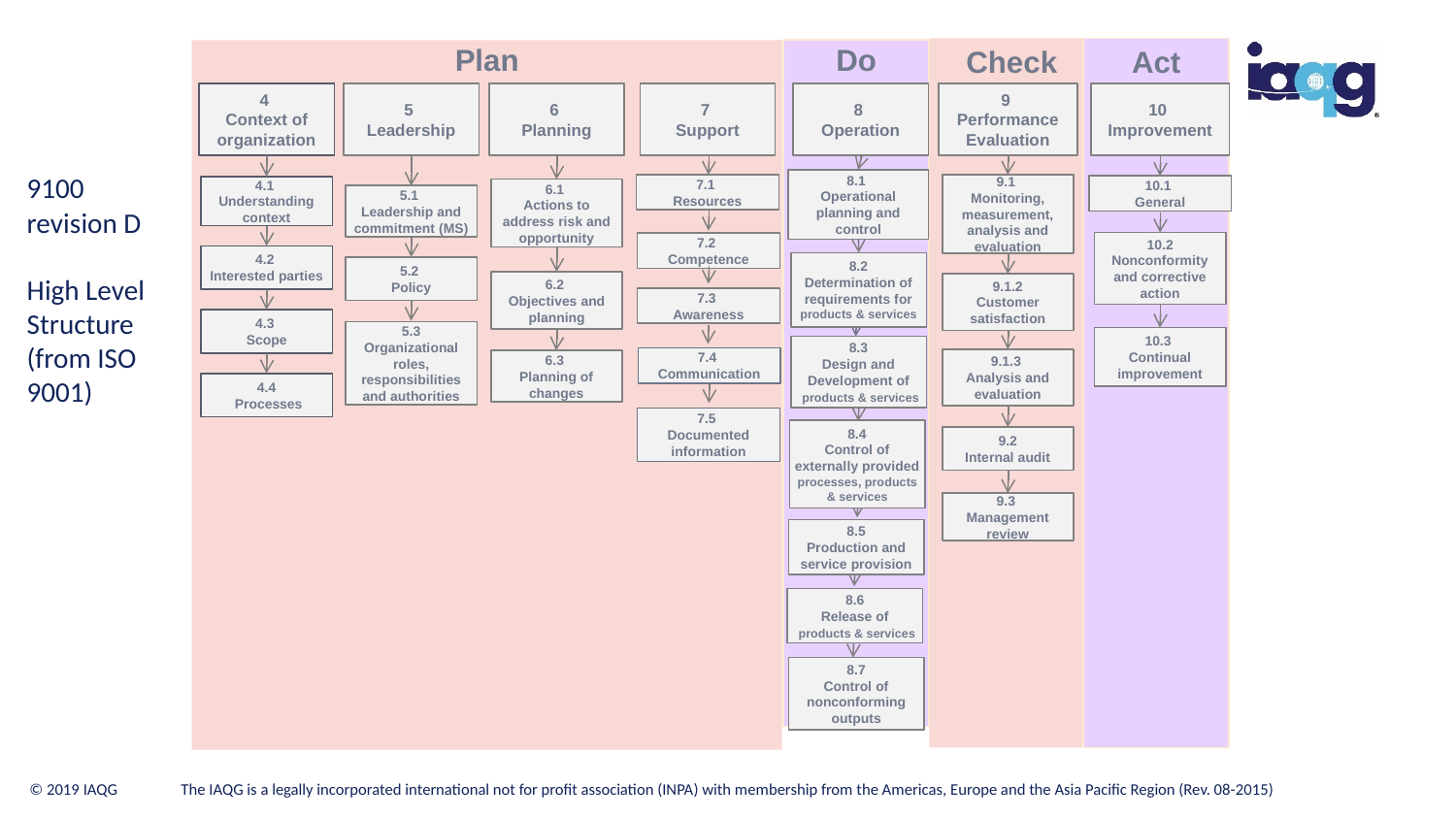

Check
Act
Do
Plan
4
Context of organization
5
Leadership
6
Planning
7
Support
8
Operation
9
Performance Evaluation
10
Improvement
8.1
Operational planning and control
7.1
Resources
9.1
Monitoring, measurement, analysis and evaluation
10.1
General
4.1
Understanding context
6.1
Actions to address risk and opportunity
5.1
Leadership and commitment (MS)
10.2 Nonconformity and corrective action
7.2
Competence
4.2
Interested parties
8.2
Determination of requirements for products & services
5.2
Policy
6.2
Objectives and planning
9.1.2
Customer satisfaction
7.3
Awareness
4.3
Scope
5.3
Organizational roles, responsibilities and authorities
10.3
Continual improvement
8.3
Design and Development of
 products & services
7.4
Communication
9.1.3
Analysis and evaluation
6.3
Planning of changes
4.4
 Processes
7.5
Documented information
8.4
Control of externally provided processes, products & services
9.2
Internal audit
9.3
Management review
8.5
Production and service provision
8.6
Release of
 products & services
8.7
Control of nonconforming outputs
9100 revision D

High Level Structure
(from ISO 9001)